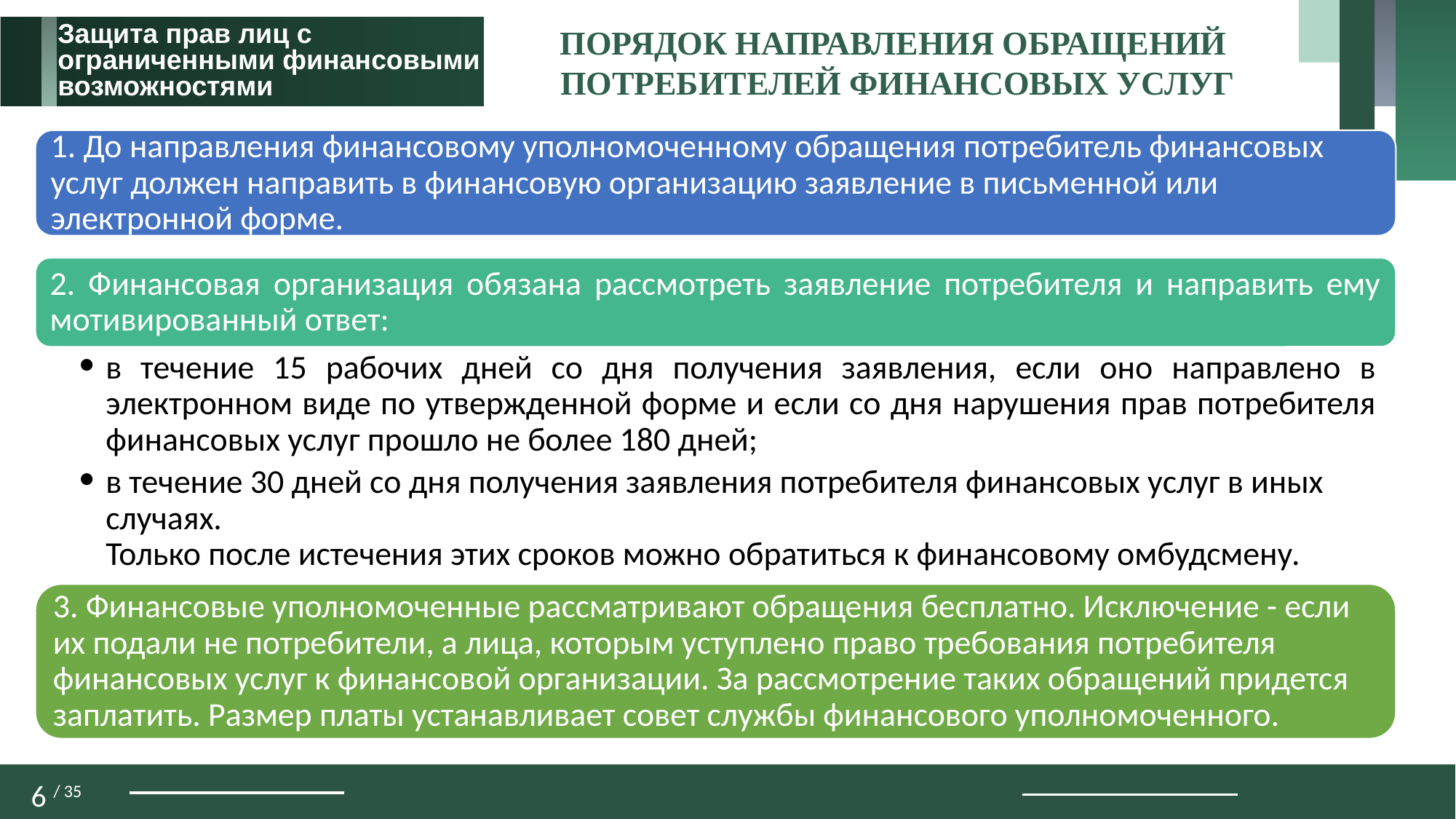

ПОРЯДОК НАПРАВЛЕНИЯ ОБРАЩЕНИЙ
ПОТРЕБИТЕЛЕЙ ФИНАНСОВЫХ УСЛУГ
Защита прав лиц с
ограниченными финансовыми
возможностями

1. До направления финансовому уполномоченному обращения потребитель финансовых услуг должен направить в финансовую организацию заявление в письменной или электронной форме.

2. Финансовая организация обязана рассмотреть заявление потребителя и направить ему мотивированный ответ:

в течение 15 рабочих дней со дня получения заявления, если оно направлено в электронном виде по утвержденной форме и если со дня нарушения прав потребителя финансовых услуг прошло не более 180 дней;
в течение 30 дней со дня получения заявления потребителя финансовых услуг в иных случаях.
Только после истечения этих сроков можно обратиться к финансовому омбудсмену.

3. Финансовые уполномоченные рассматривают обращения бесплатно. Исключение - если их подали не потребители, а лица, которым уступлено право требования потребителя финансовых услуг к финансовой организации. За рассмотрение таких обращений придется заплатить. Размер платы устанавливает совет службы финансового уполномоченного.

6 / 35